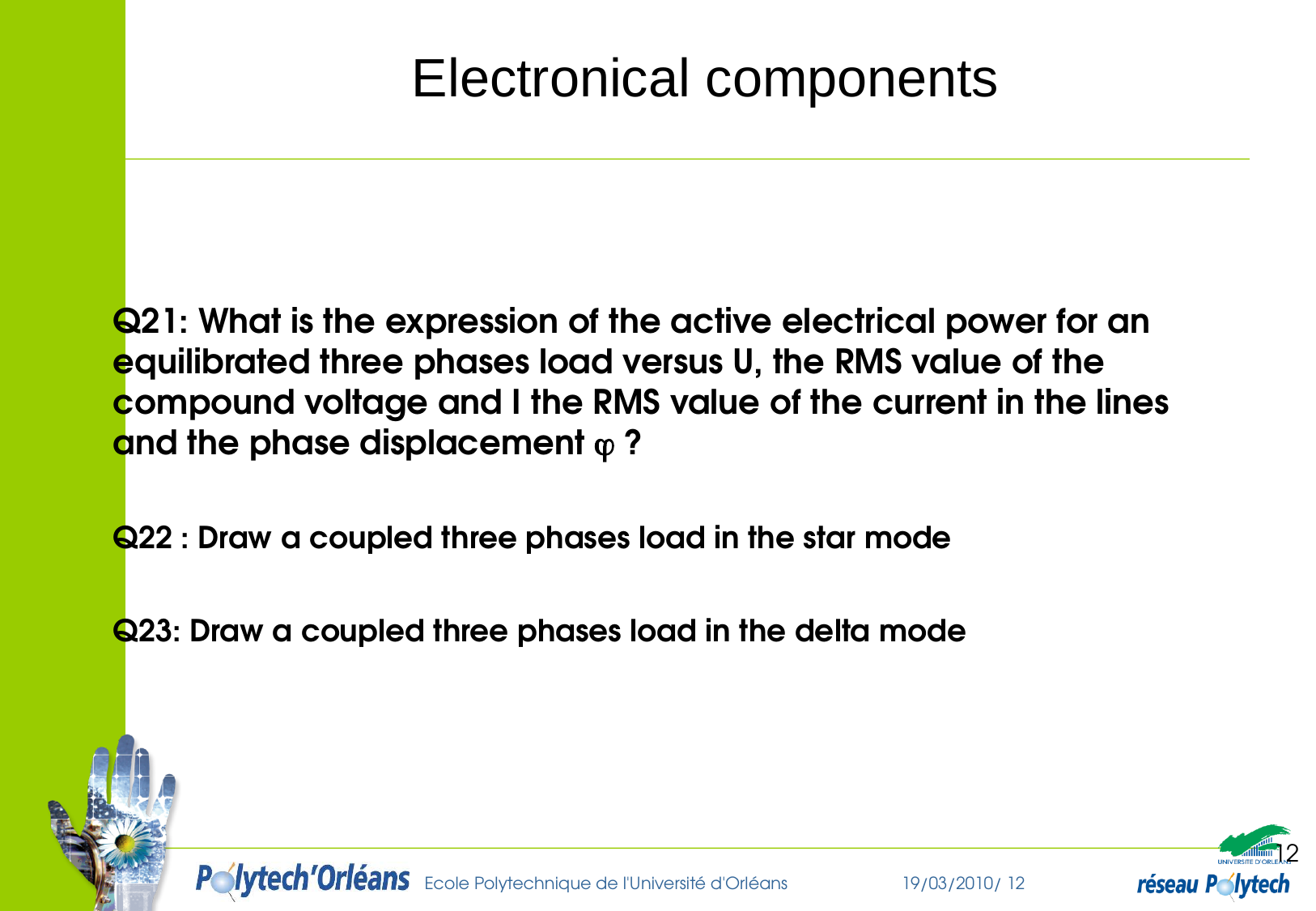

# Electronical components

Q21: What is the expression of the active electrical power for an equilibrated three phases load versus U, the RMS value of the compound voltage and I the RMS value of the current in the lines  and the phase displacement ϕ ?

Q22 : Draw a coupled three phases load in the star mode

Q23: Draw a coupled three phases load in the delta mode
12